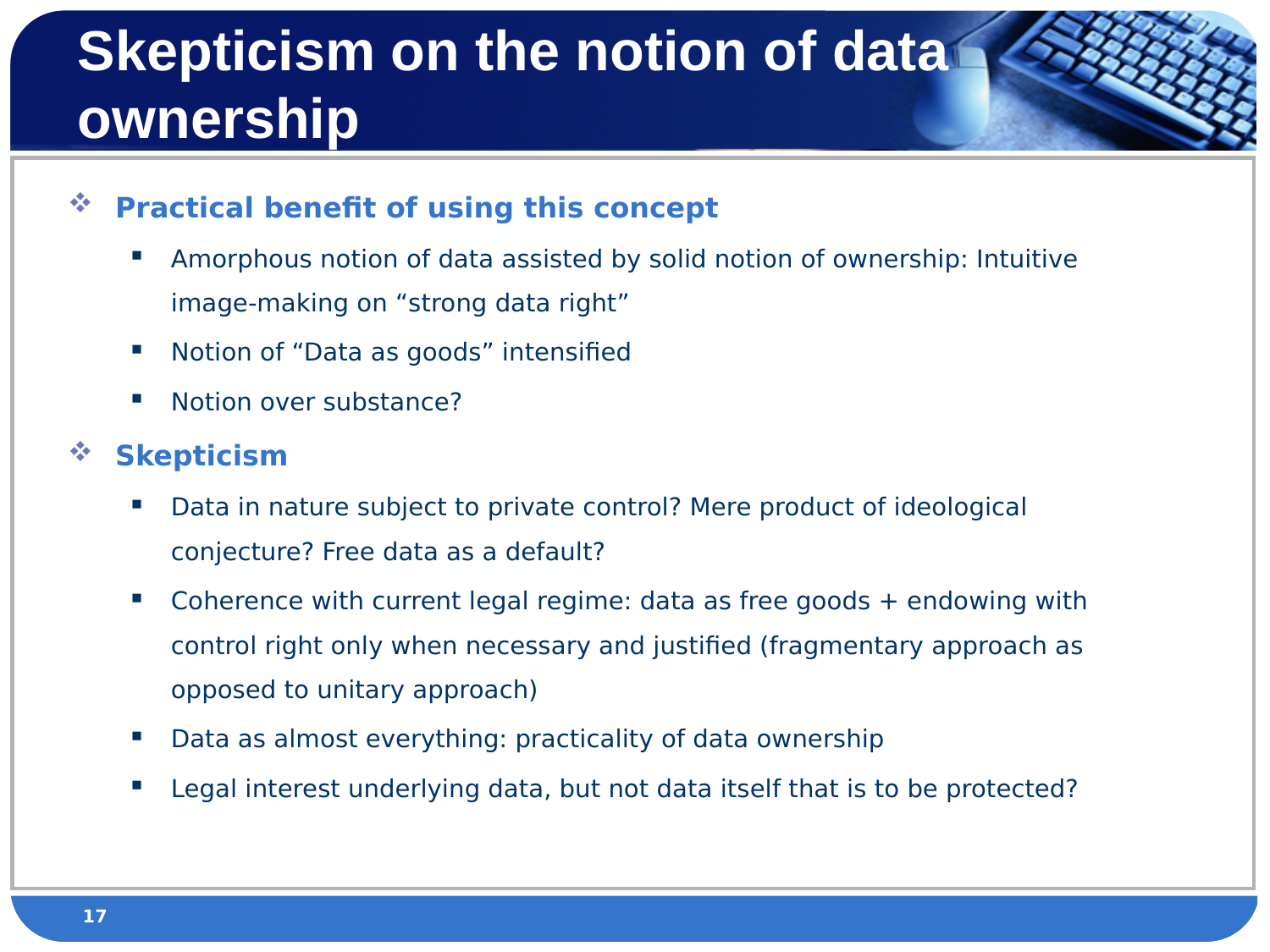

# Skepticism on the notion of data ownership
Practical benefit of using this concept
Amorphous notion of data assisted by solid notion of ownership: Intuitive image-making on “strong data right”
Notion of “Data as goods” intensified
Notion over substance?
Skepticism
Data in nature subject to private control? Mere product of ideological conjecture? Free data as a default?
Coherence with current legal regime: data as free goods + endowing with control right only when necessary and justified (fragmentary approach as opposed to unitary approach)
Data as almost everything: practicality of data ownership
Legal interest underlying data, but not data itself that is to be protected?
17